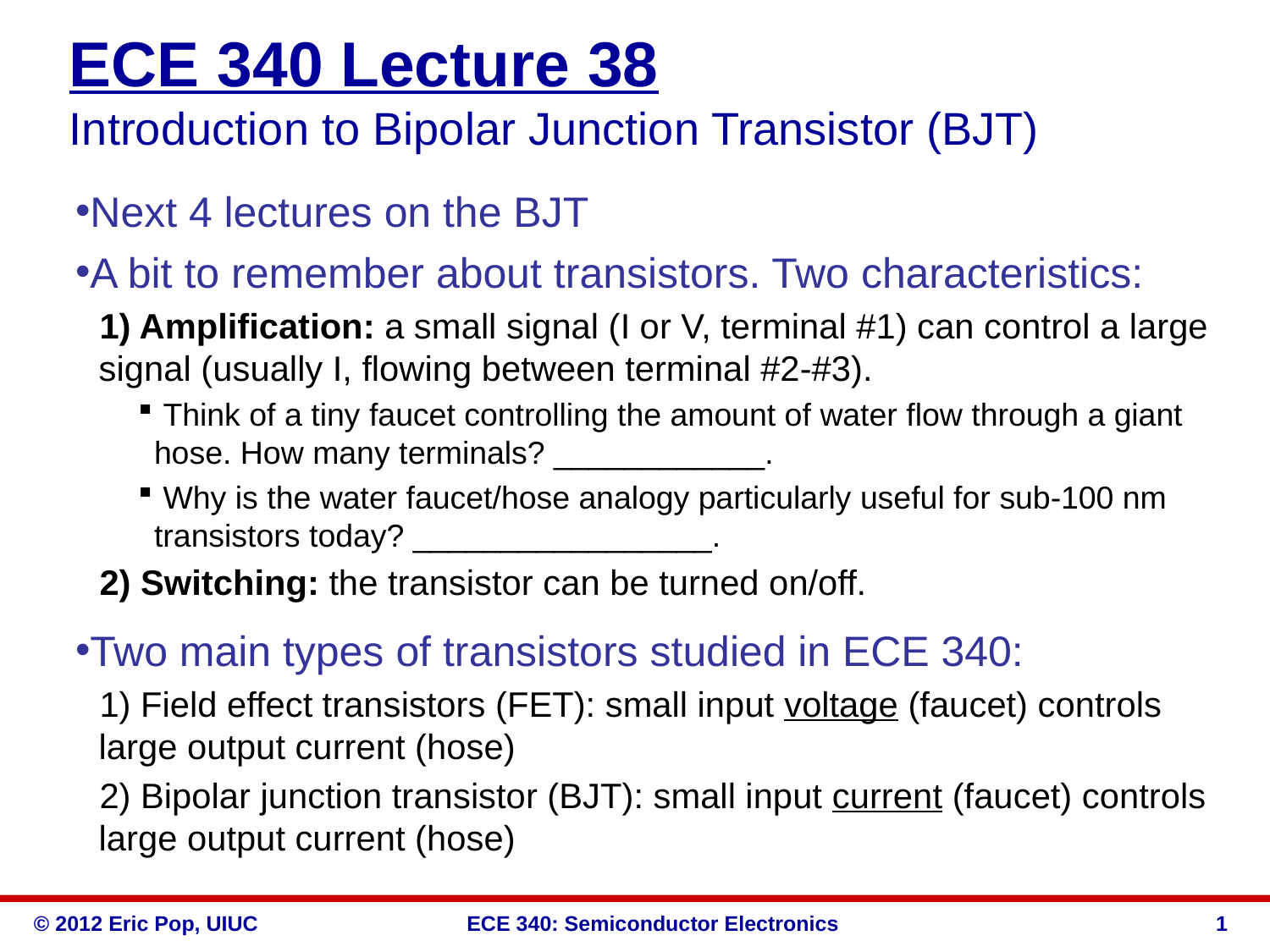

ECE 340 Lecture 38
Introduction to Bipolar Junction Transistor (BJT)

Next 4 lectures on the BJT
A bit to remember about transistors. Two characteristics:
1) Amplification: a small signal (I or V, terminal #1) can control a large signal (usually I, flowing between terminal #2-#3).
 Think of a tiny faucet controlling the amount of water flow through a giant hose. How many terminals? ____________.
 Why is the water faucet/hose analogy particularly useful for sub-100 nm transistors today? _________________.
2) Switching: the transistor can be turned on/off.
Two main types of transistors studied in ECE 340:
1) Field effect transistors (FET): small input voltage (faucet) controls large output current (hose)
2) Bipolar junction transistor (BJT): small input current (faucet) controls large output current (hose)

1